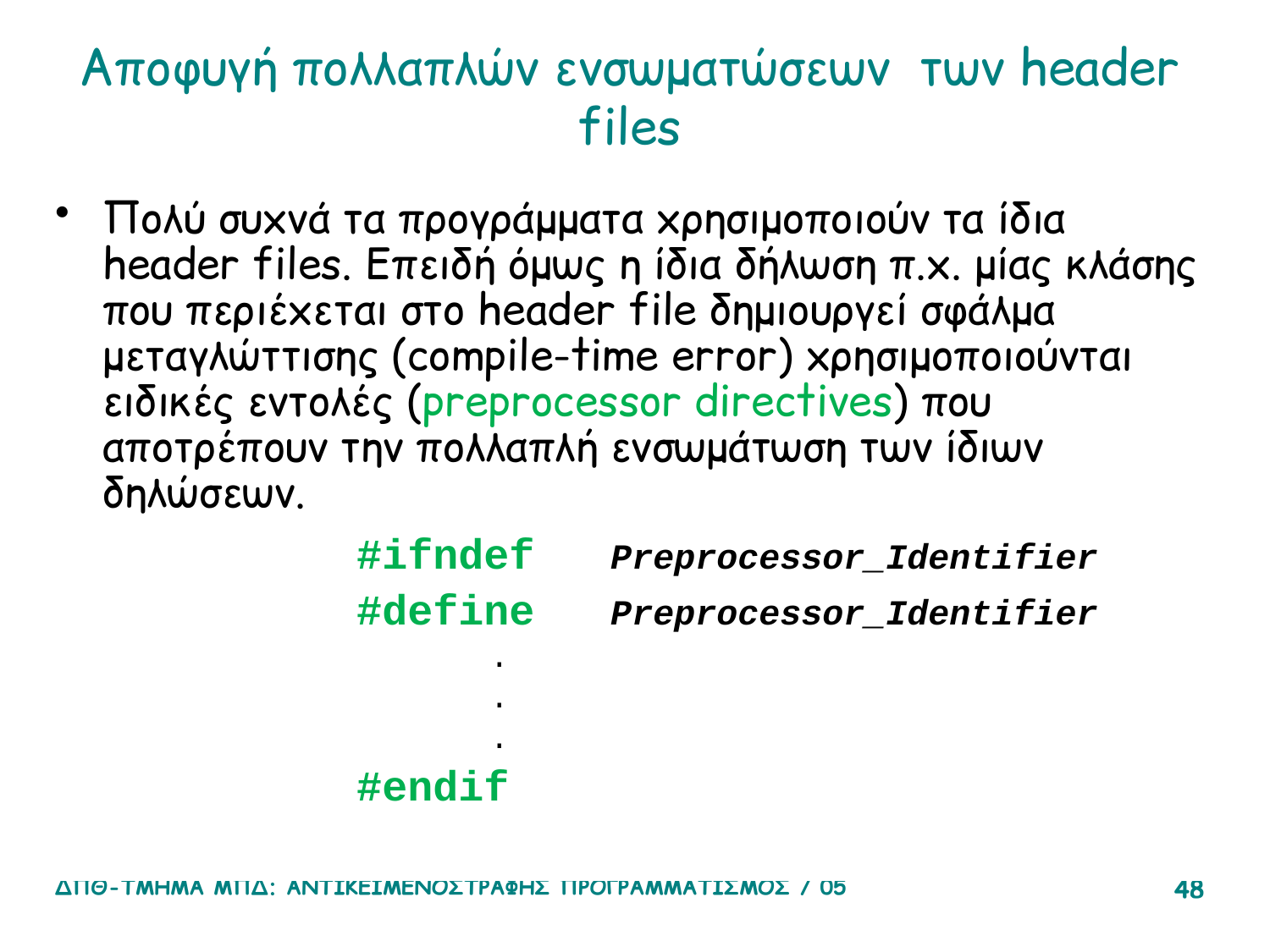

# Αποφυγή πολλαπλών ενσωματώσεων  των header files
Πολύ συχνά τα προγράμματα χρησιμοποιούν τα ίδια header files. Επειδή όμως η ίδια δήλωση π.χ. μίας κλάσης που περιέχεται στο header file δημιουργεί σφάλμα μεταγλώττισης (compile-time error) χρησιμοποιούνται ειδικές εντολές (preprocessor directives) που αποτρέπουν την πολλαπλή ενσωμάτωση των ίδιων δηλώσεων.
	 		#ifndef   Preprocessor_Identifier
			#define   Preprocessor_Identifier
			       .
			       .
			       .
			#endif

ΔΠΘ-ΤΜΗΜΑ ΜΠΔ: ΑΝΤΙΚΕΙΜΕΝΟΣΤΡΑΦΗΣ ΠΡΟΓΡΑΜΜΑΤΙΣΜΟΣ / 05
48